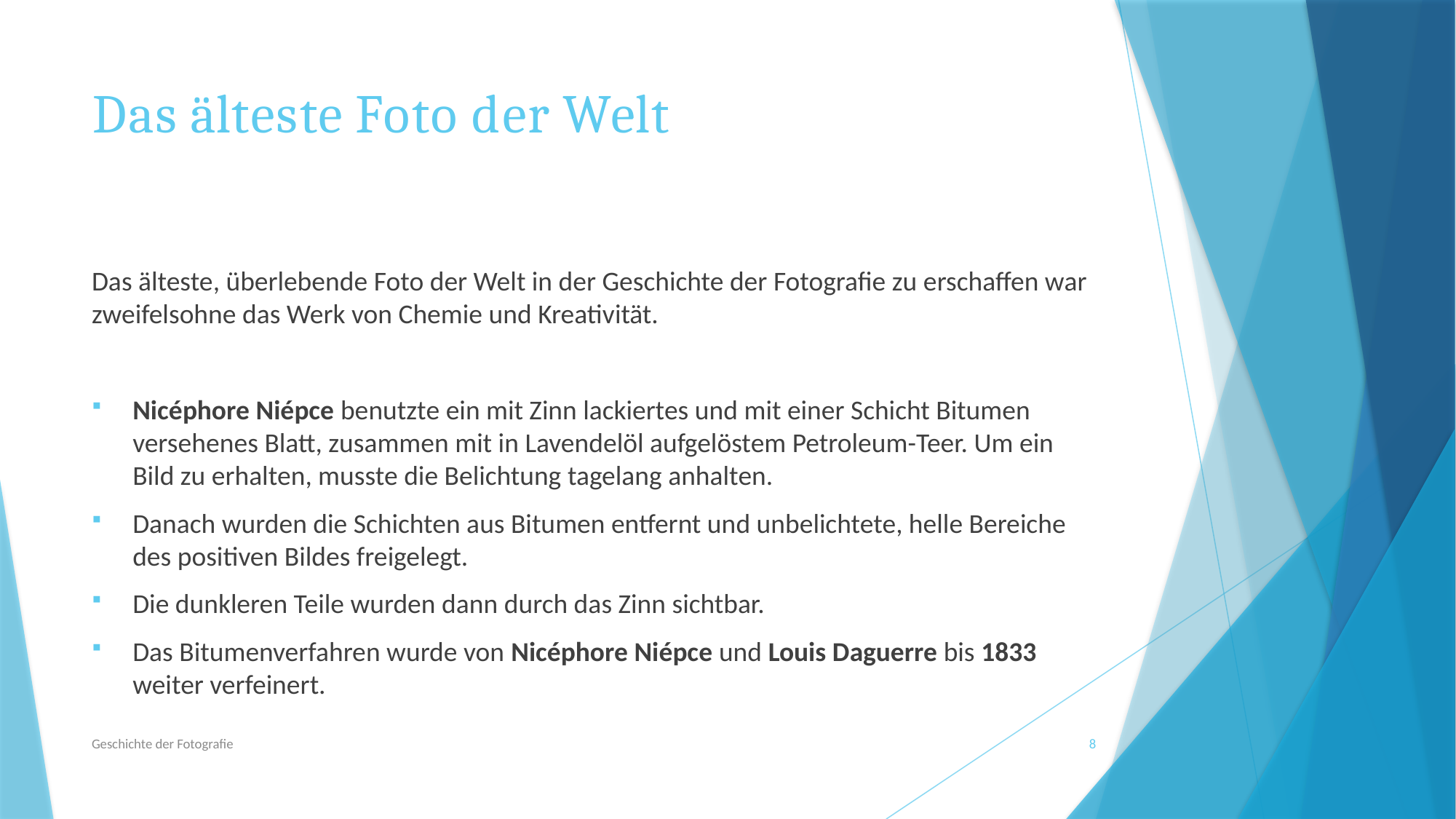

# Das älteste Foto der Welt
Das älteste, überlebende Foto der Welt in der Geschichte der Fotografie zu erschaffen war zweifelsohne das Werk von Chemie und Kreativität.

Nicéphore Niépce benutzte ein mit Zinn lackiertes und mit einer Schicht Bitumen versehenes Blatt, zusammen mit in Lavendelöl aufgelöstem Petroleum-Teer. Um ein Bild zu erhalten, musste die Belichtung tagelang anhalten.
Danach wurden die Schichten aus Bitumen entfernt und unbelichtete, helle Bereiche des positiven Bildes freigelegt.
Die dunkleren Teile wurden dann durch das Zinn sichtbar.
Das Bitumenverfahren wurde von Nicéphore Niépce und Louis Daguerre bis 1833 weiter verfeinert.
Geschichte der Fotografie
8